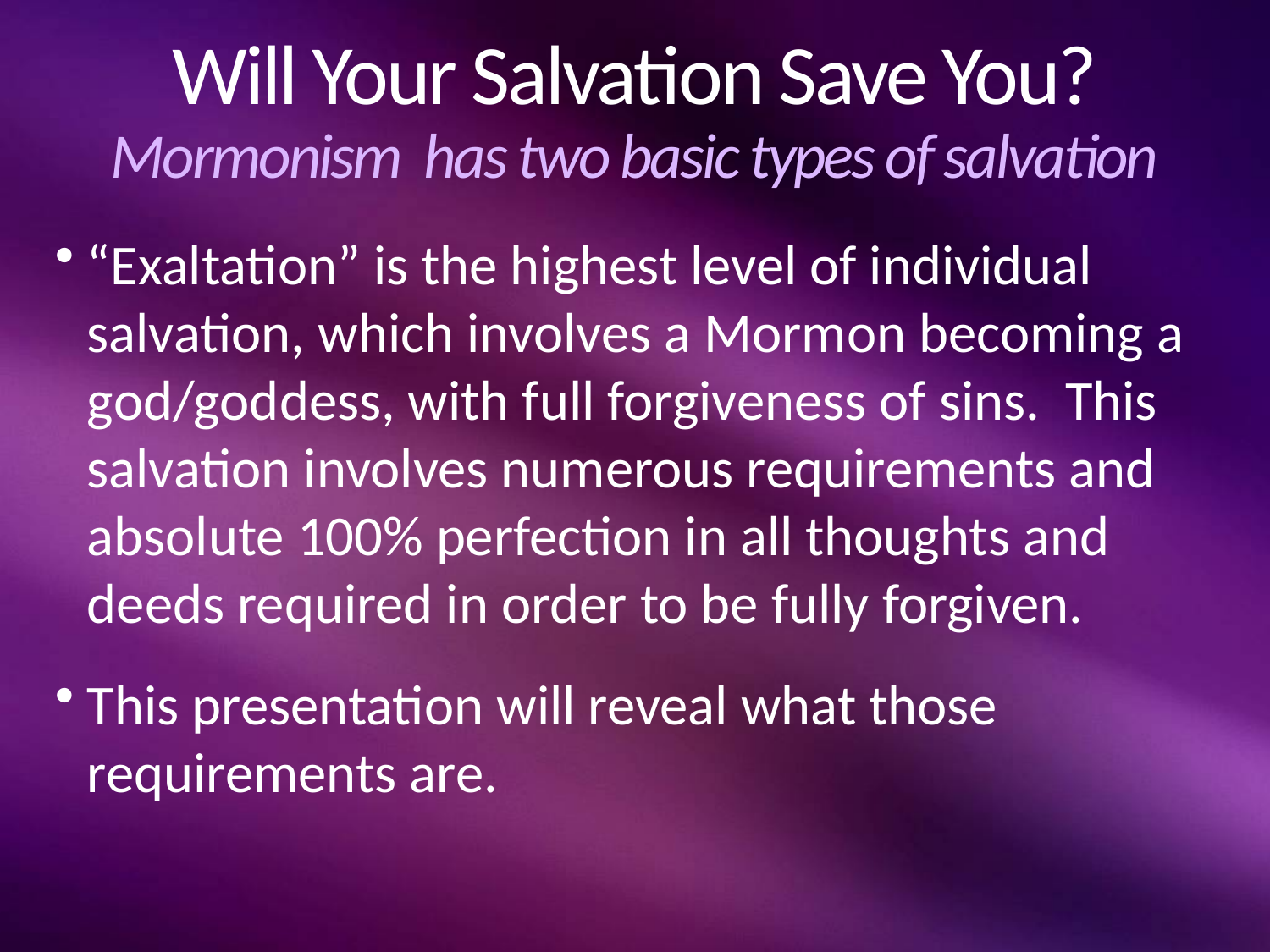

# Will Your Salvation Save You? Mormonism  has two basic types of salvation
“Exaltation” is the highest level of individual salvation, which involves a Mormon becoming a god/goddess, with full forgiveness of sins.  This salvation involves numerous requirements and absolute 100% perfection in all thoughts and deeds required in order to be fully forgiven.

This presentation will reveal what those requirements are.